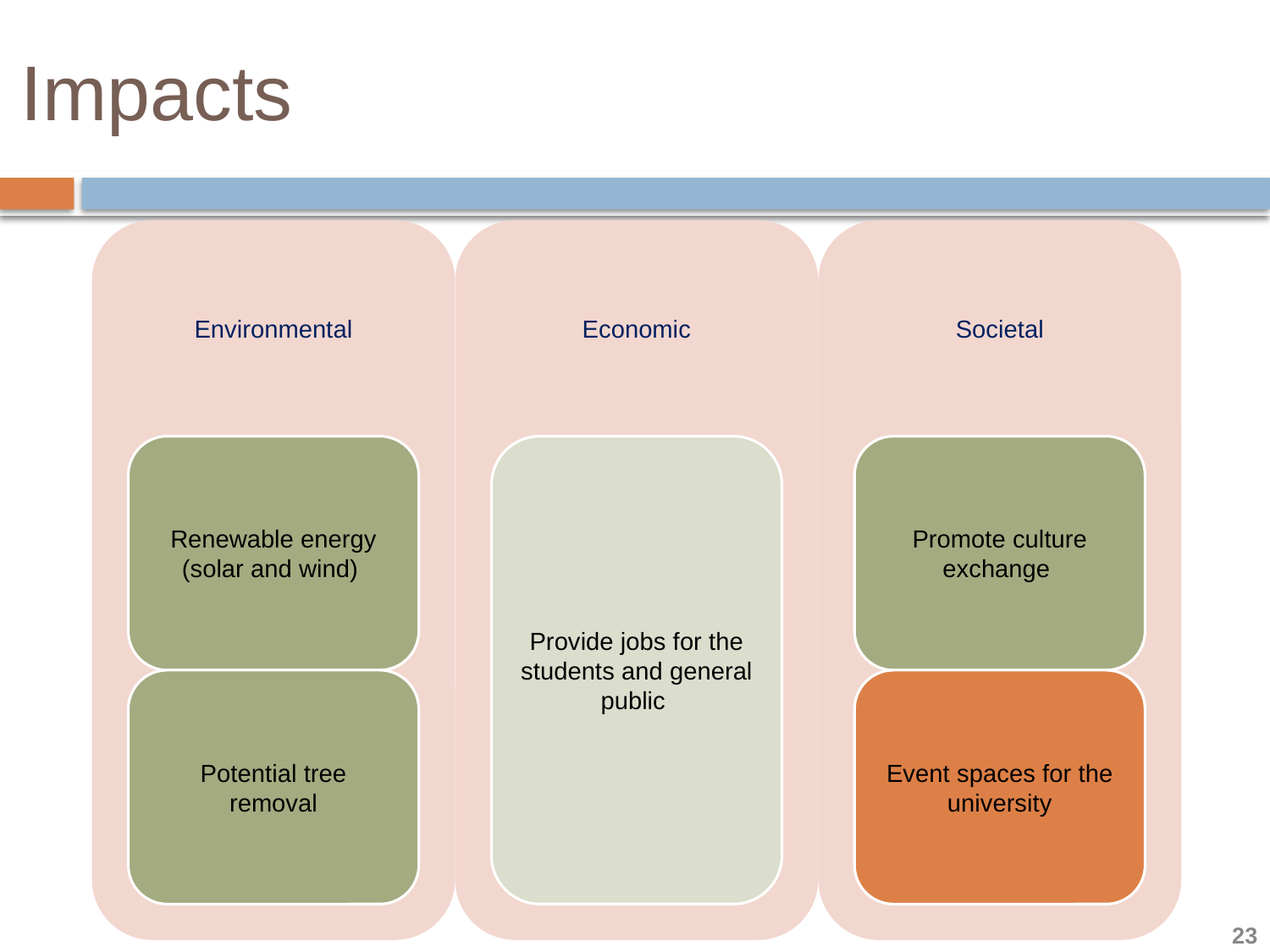

# Impacts
Environmental
Renewable energy (solar and wind)
Potential tree removal
Economic
Provide jobs for the students and general public
Societal
Promote culture exchange
Event spaces for the university
23